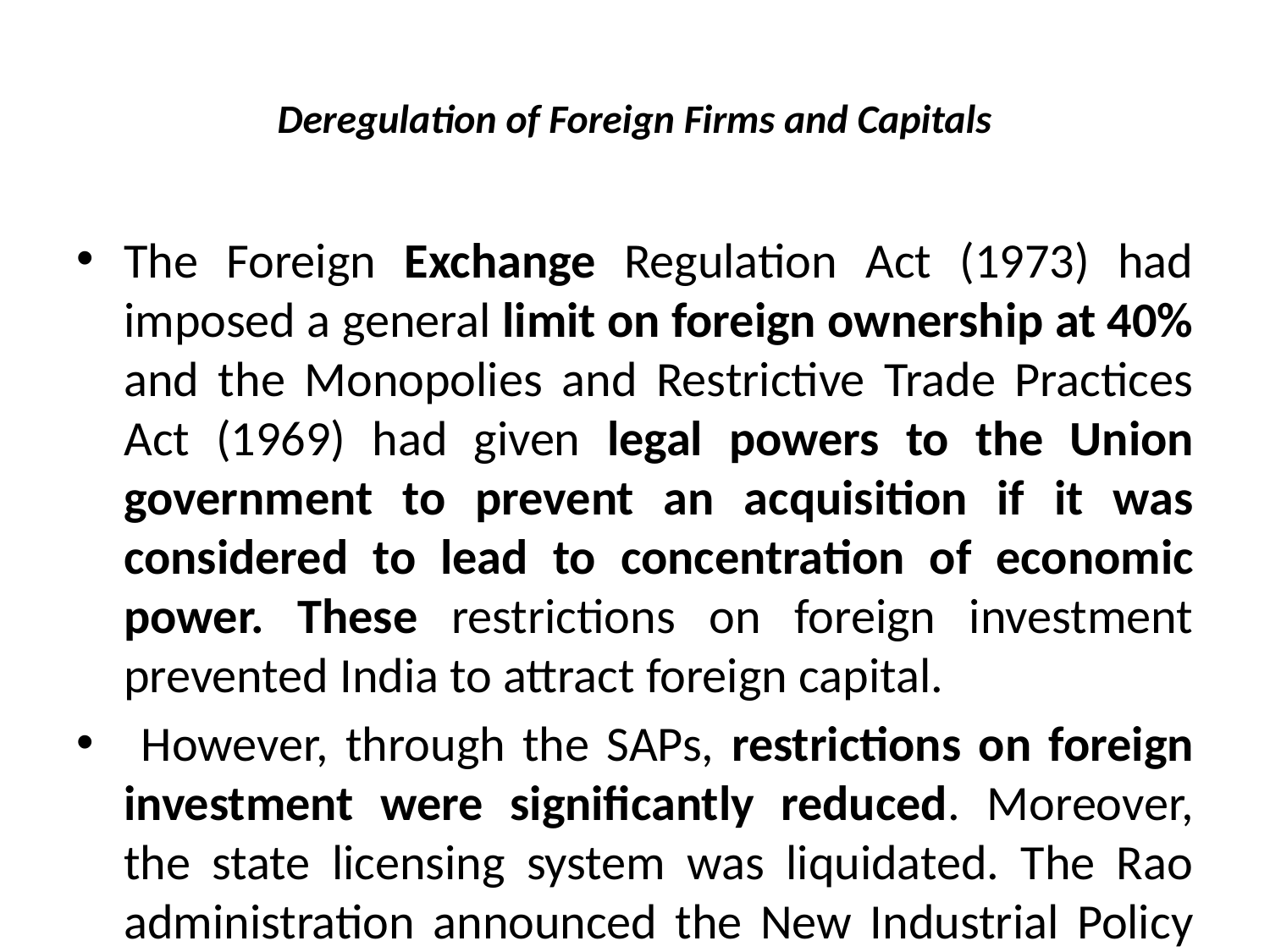

# Deregulation of Foreign Firms and Capitals
The Foreign Exchange Regulation Act (1973) had imposed a general limit on foreign ownership at 40% and the Monopolies and Restrictive Trade Practices Act (1969) had given legal powers to the Union government to prevent an acquisition if it was considered to lead to concentration of economic power. These restrictions on foreign investment prevented India to attract foreign capital.
 However, through the SAPs, restrictions on foreign investment were significantly reduced. Moreover, the state licensing system was liquidated. The Rao administration announced the New Industrial Policy in July 1991.